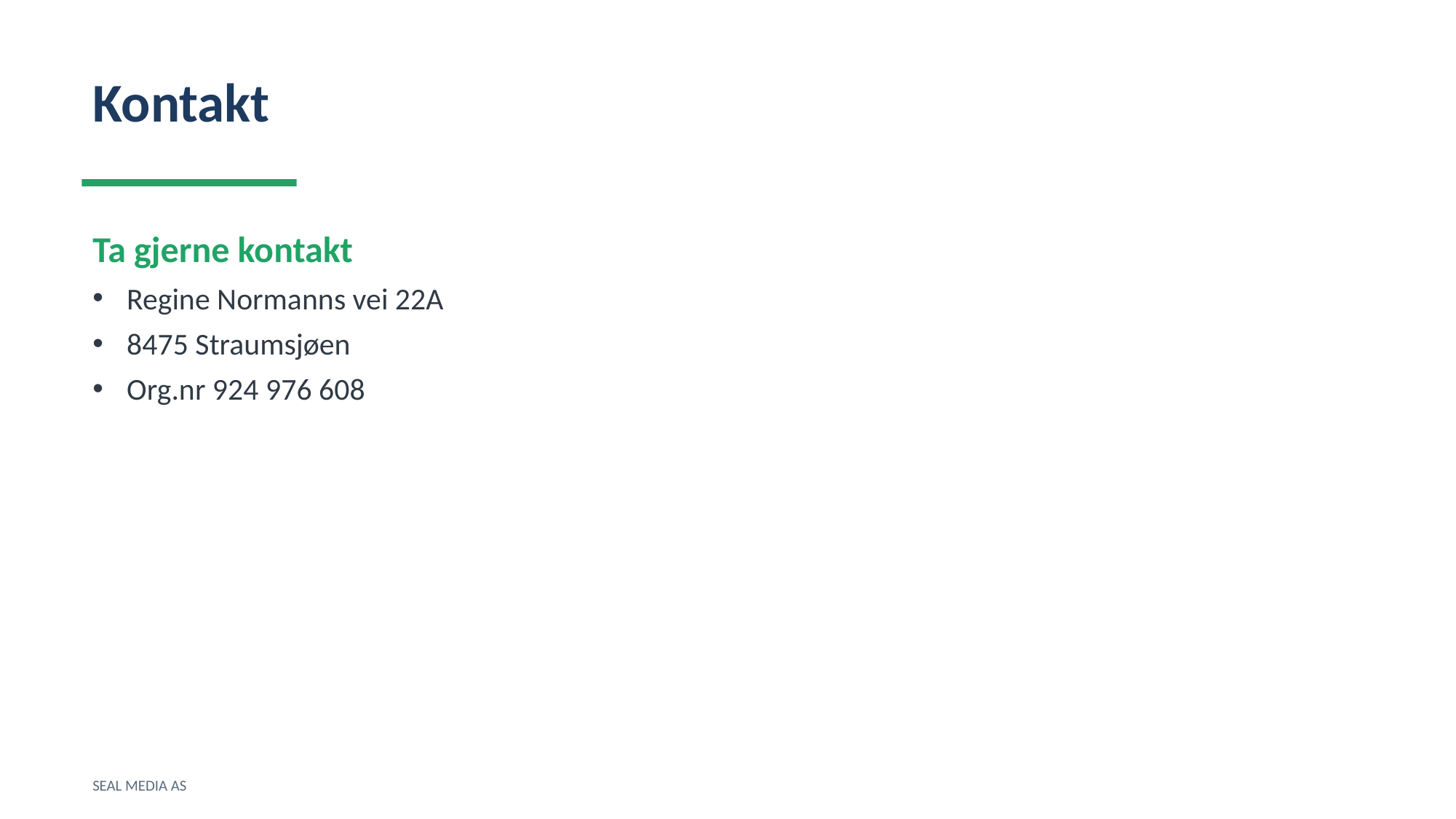

Kontakt

Ta gjerne kontakt
Regine Normanns vei 22A
8475 Straumsjøen
Org.nr 924 976 608
SEAL MEDIA AS